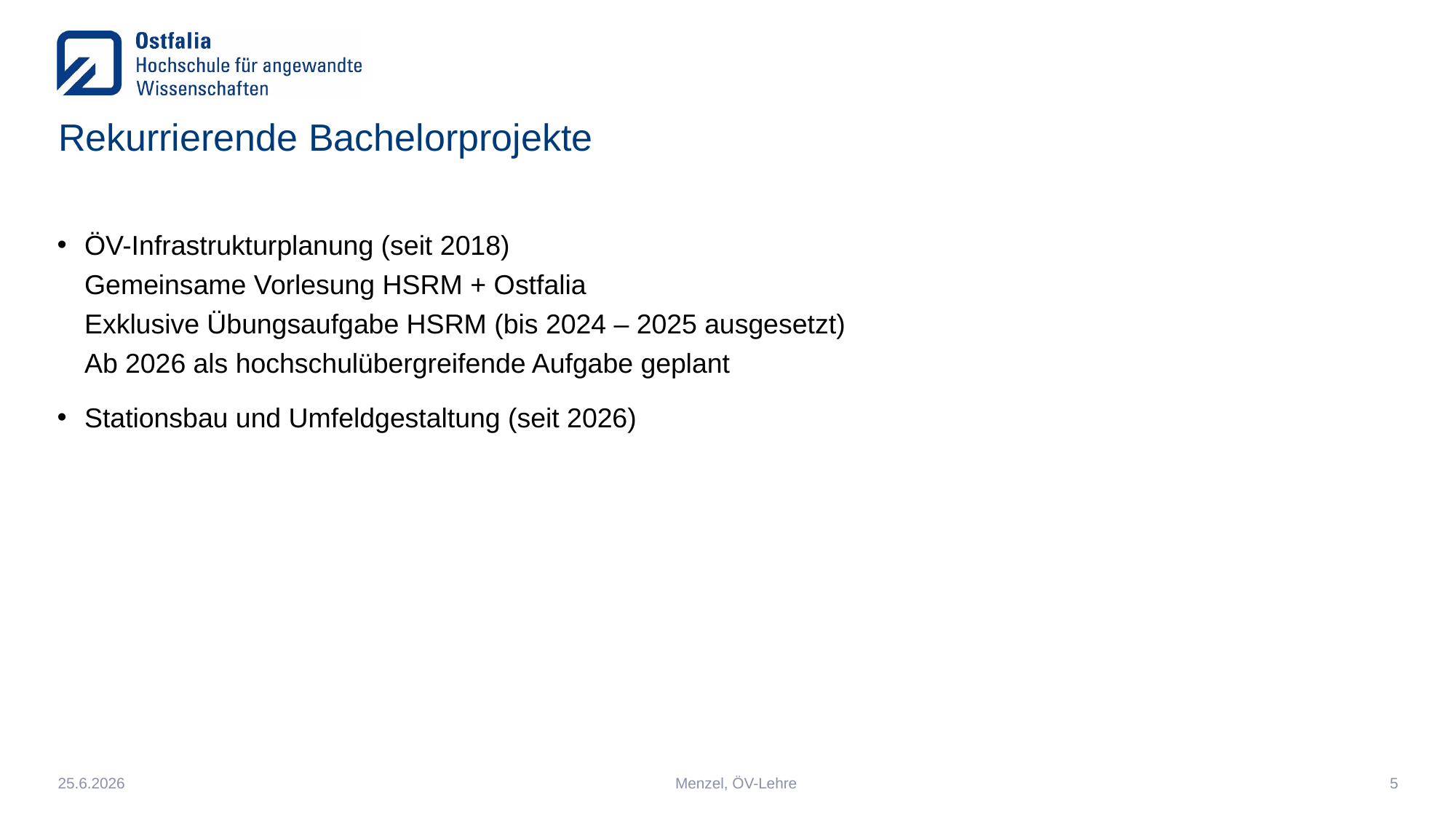

# Rekurrierende Bachelorprojekte
ÖV-Infrastrukturplanung (seit 2018)
Gemeinsame Vorlesung HSRM + Ostfalia
Exklusive Übungsaufgabe HSRM (bis 2024 – 2025 ausgesetzt)
Ab 2026 als hochschulübergreifende Aufgabe geplant
Stationsbau und Umfeldgestaltung (seit 2026)

25.6.2026
Menzel, ÖV-Lehre
5